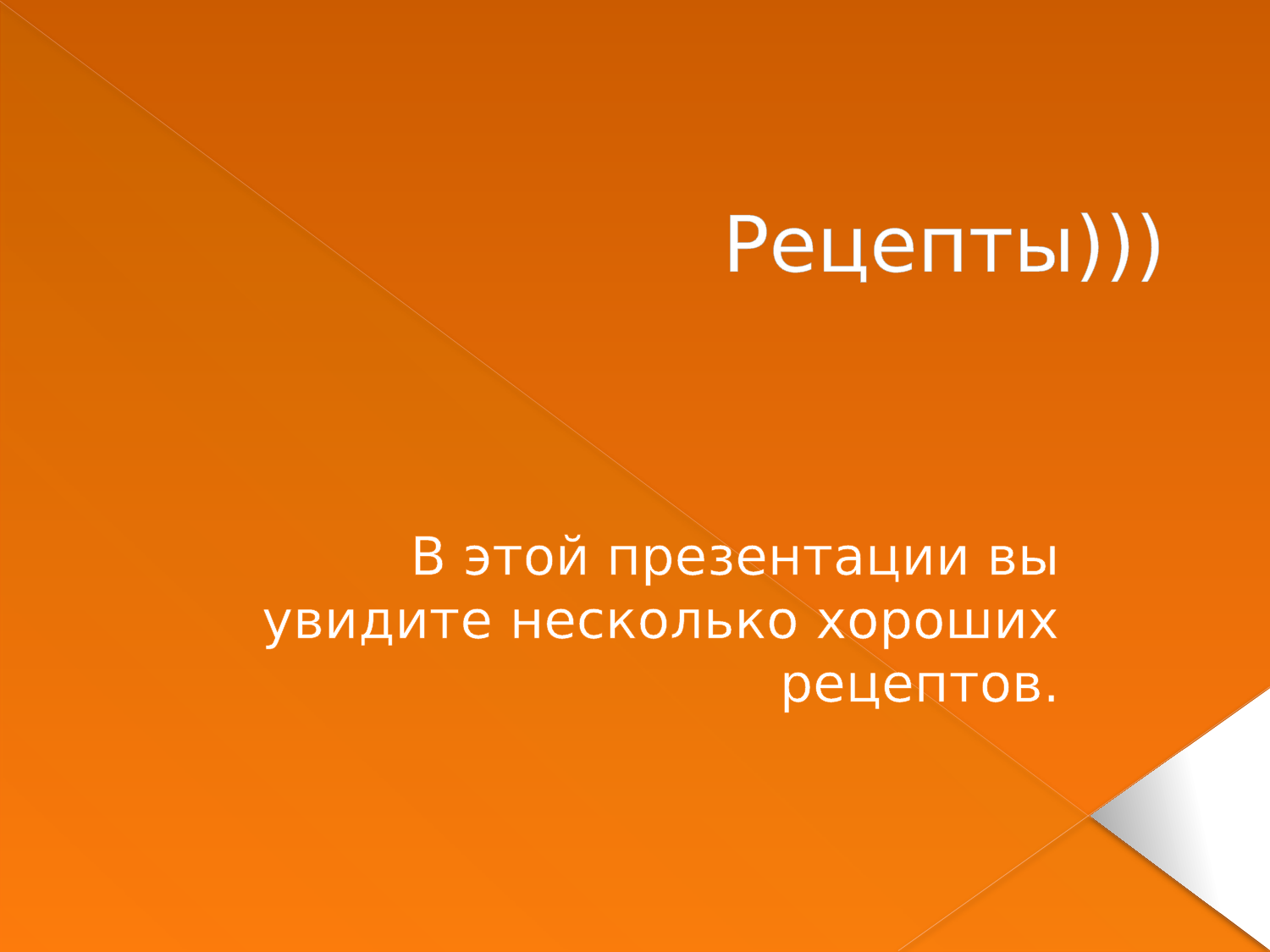

# Рецепты)))
В этой презентации вы увидите несколько хороших рецептов.